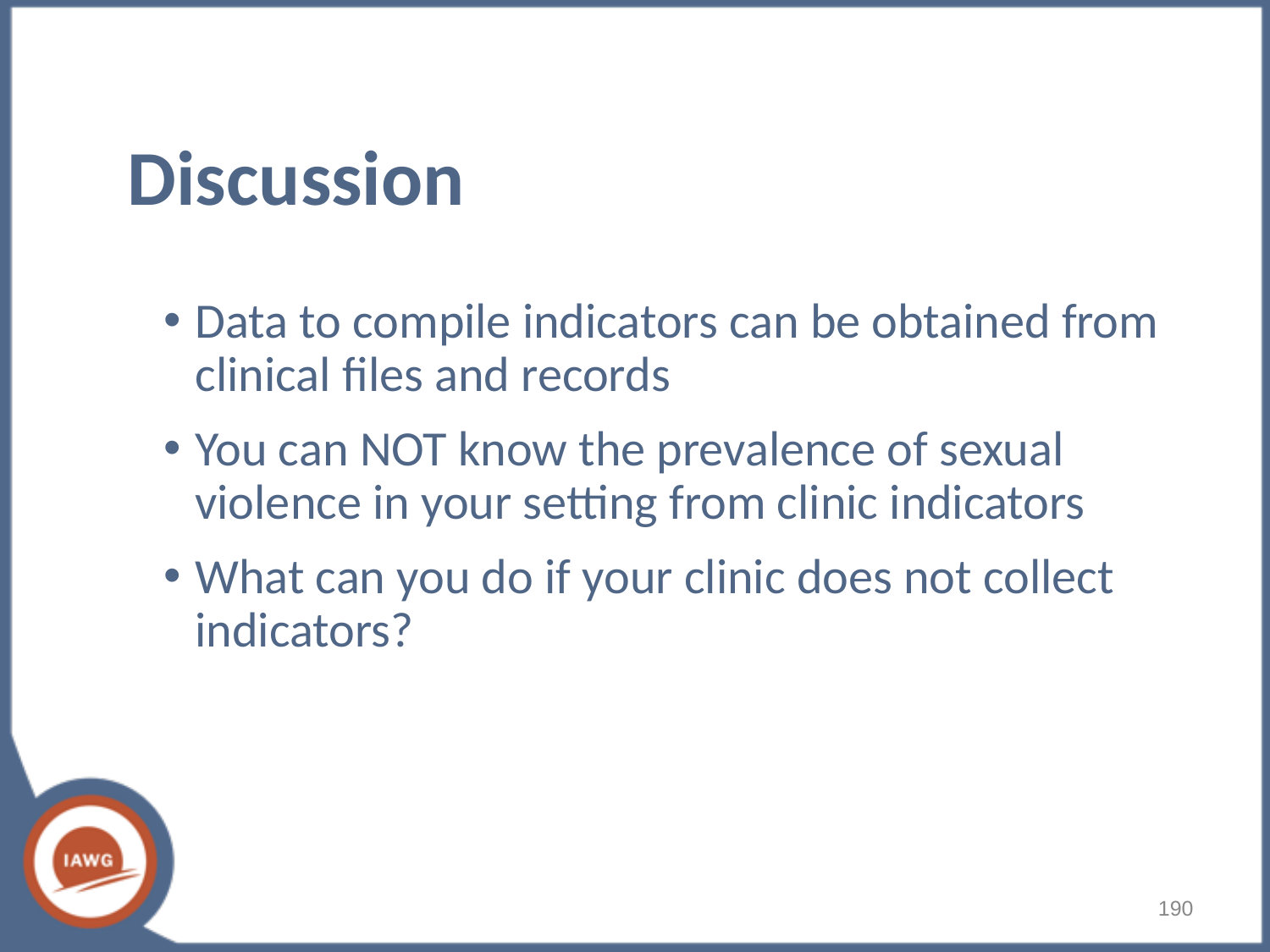

# Discussion
Data to compile indicators can be obtained from clinical files and records
You can NOT know the prevalence of sexual violence in your setting from clinic indicators
What can you do if your clinic does not collect indicators?
190